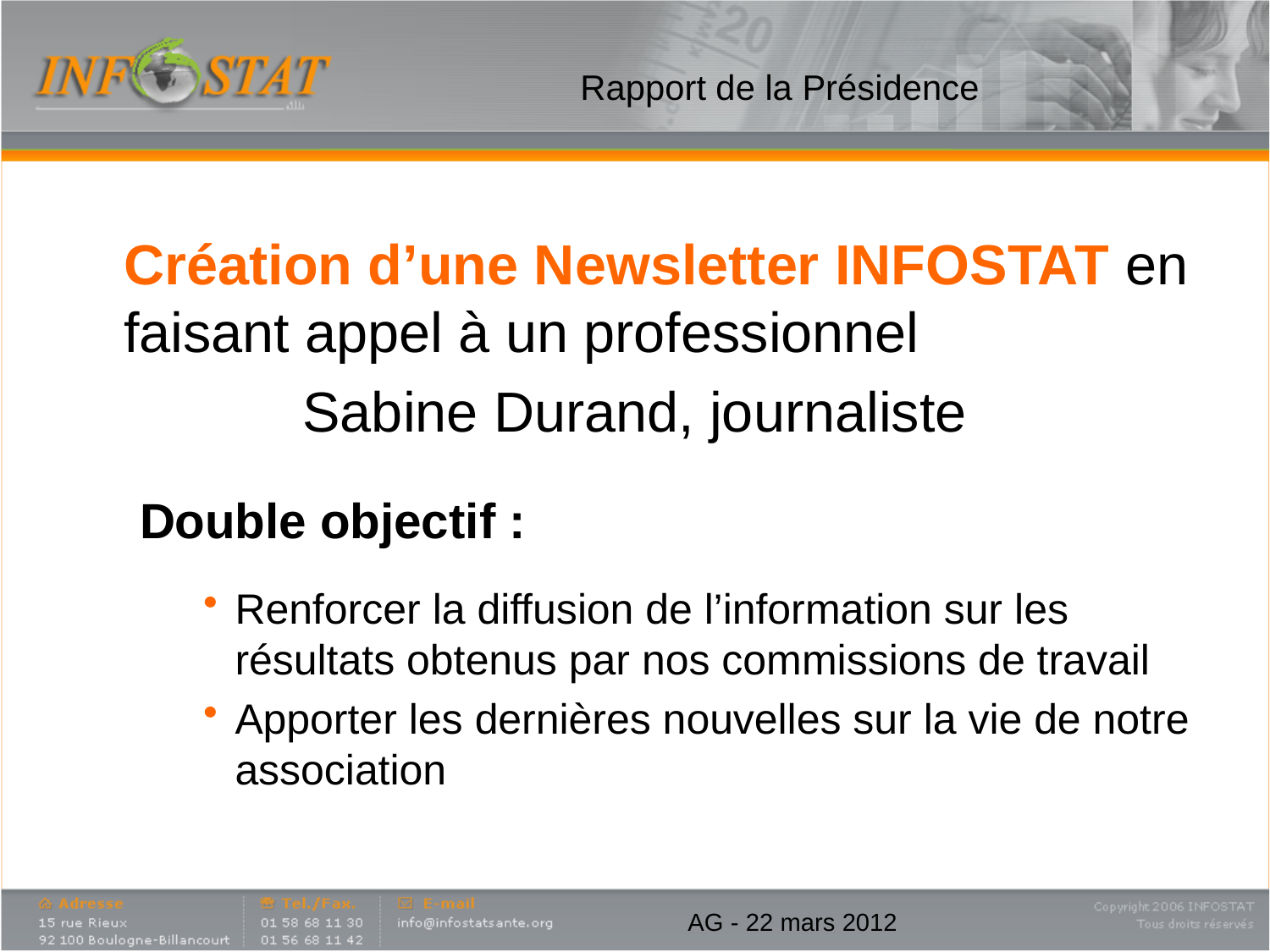

# Rapport de la Présidence
	Création d’une Newsletter INFOSTAT en faisant appel à un professionnel
 Sabine Durand, journaliste

Double objectif :

Renforcer la diffusion de l’information sur les résultats obtenus par nos commissions de travail
Apporter les dernières nouvelles sur la vie de notre association

AG - 22 mars 2012